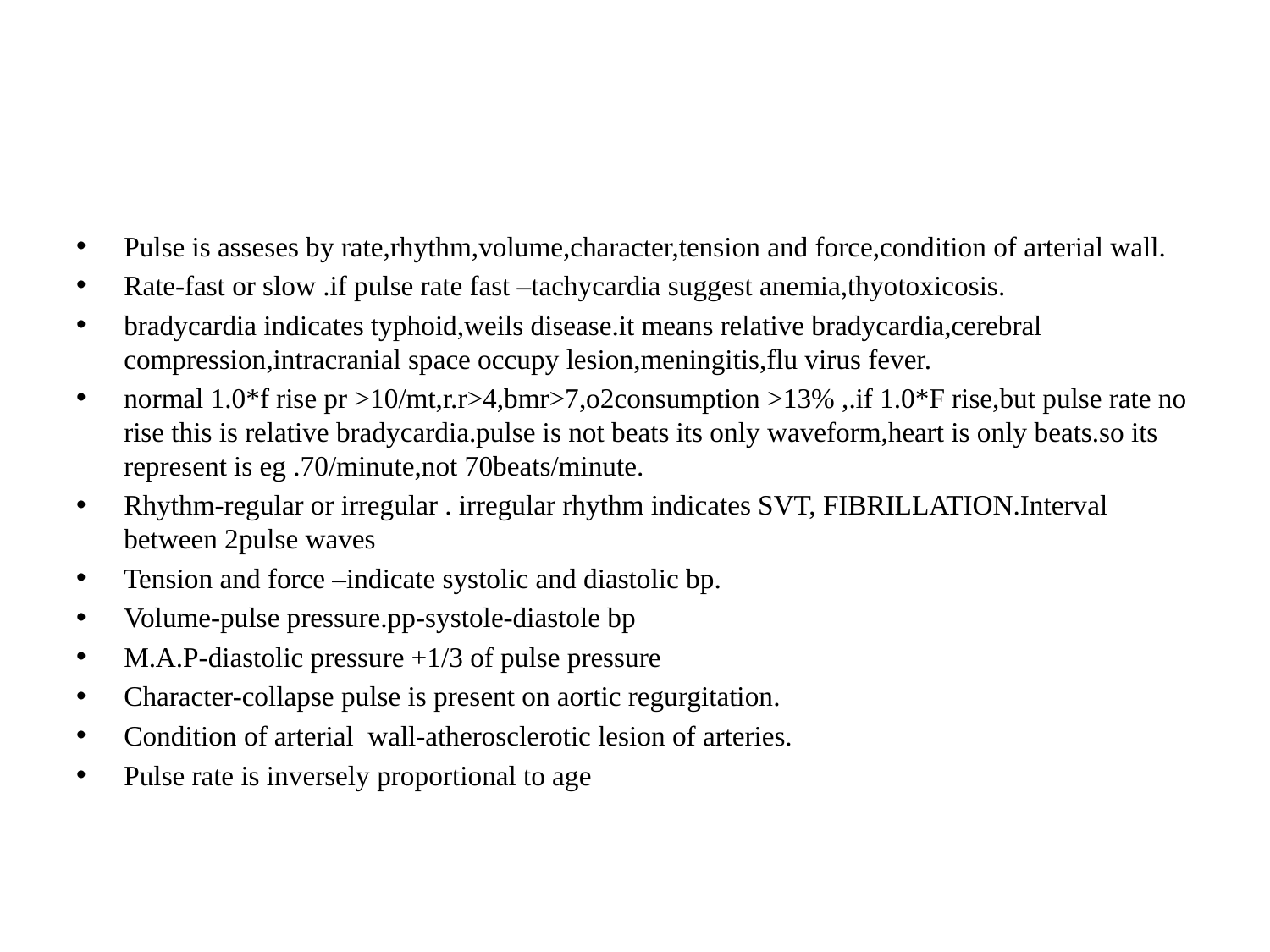

#
Pulse is asseses by rate,rhythm,volume,character,tension and force,condition of arterial wall.
Rate-fast or slow .if pulse rate fast –tachycardia suggest anemia,thyotoxicosis.
bradycardia indicates typhoid,weils disease.it means relative bradycardia,cerebral compression,intracranial space occupy lesion,meningitis,flu virus fever.
normal 1.0*f rise pr >10/mt,r.r>4,bmr>7,o2consumption >13% ,.if 1.0*F rise,but pulse rate no rise this is relative bradycardia.pulse is not beats its only waveform,heart is only beats.so its represent is eg .70/minute,not 70beats/minute.
Rhythm-regular or irregular . irregular rhythm indicates SVT, FIBRILLATION.Interval between 2pulse waves
Tension and force –indicate systolic and diastolic bp.
Volume-pulse pressure.pp-systole-diastole bp
M.A.P-diastolic pressure +1/3 of pulse pressure
Character-collapse pulse is present on aortic regurgitation.
Condition of arterial  wall-atherosclerotic lesion of arteries.
Pulse rate is inversely proportional to age